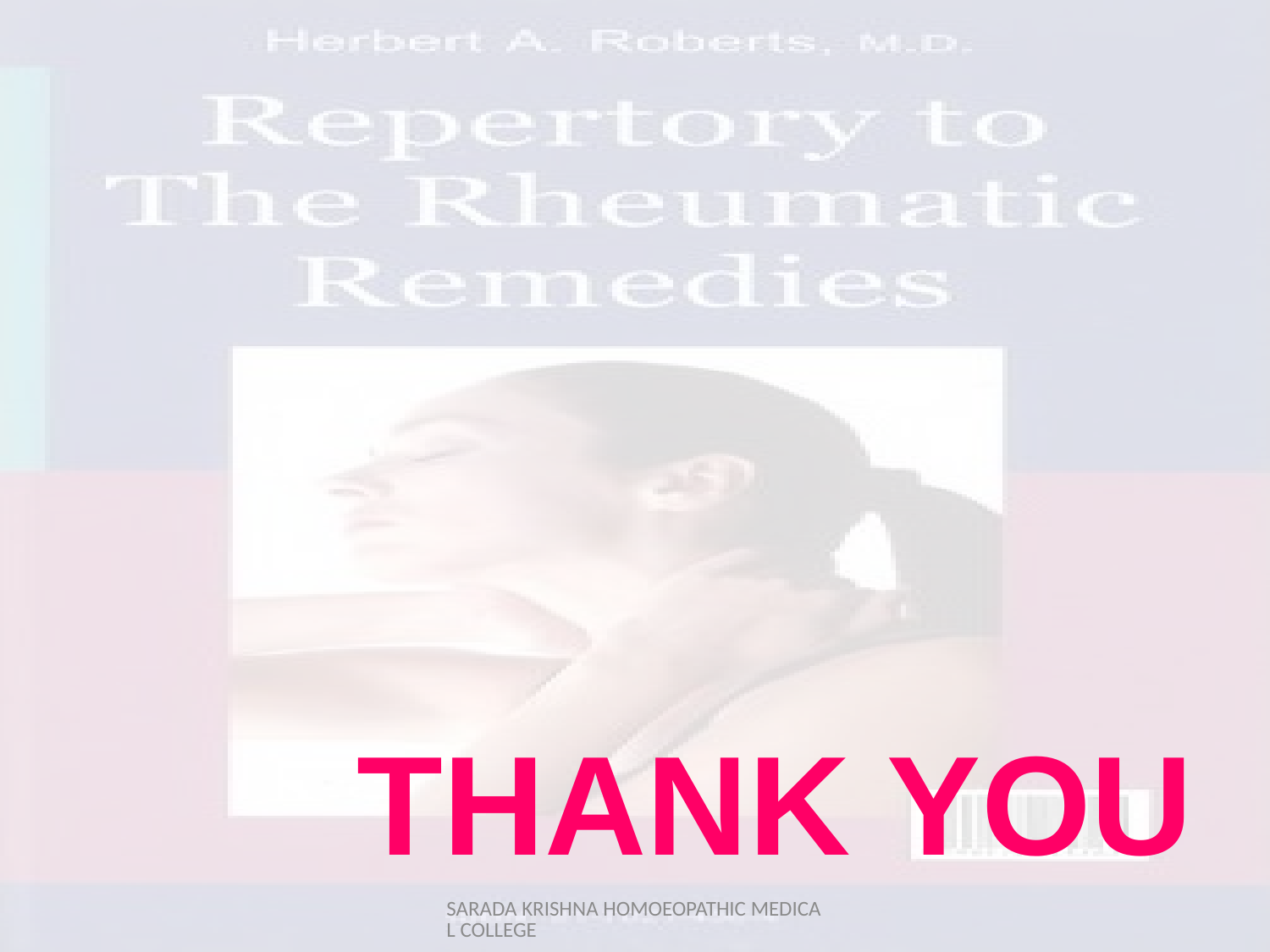

# THANK YOU
SARADA KRISHNA HOMOEOPATHIC MEDICAL COLLEGE